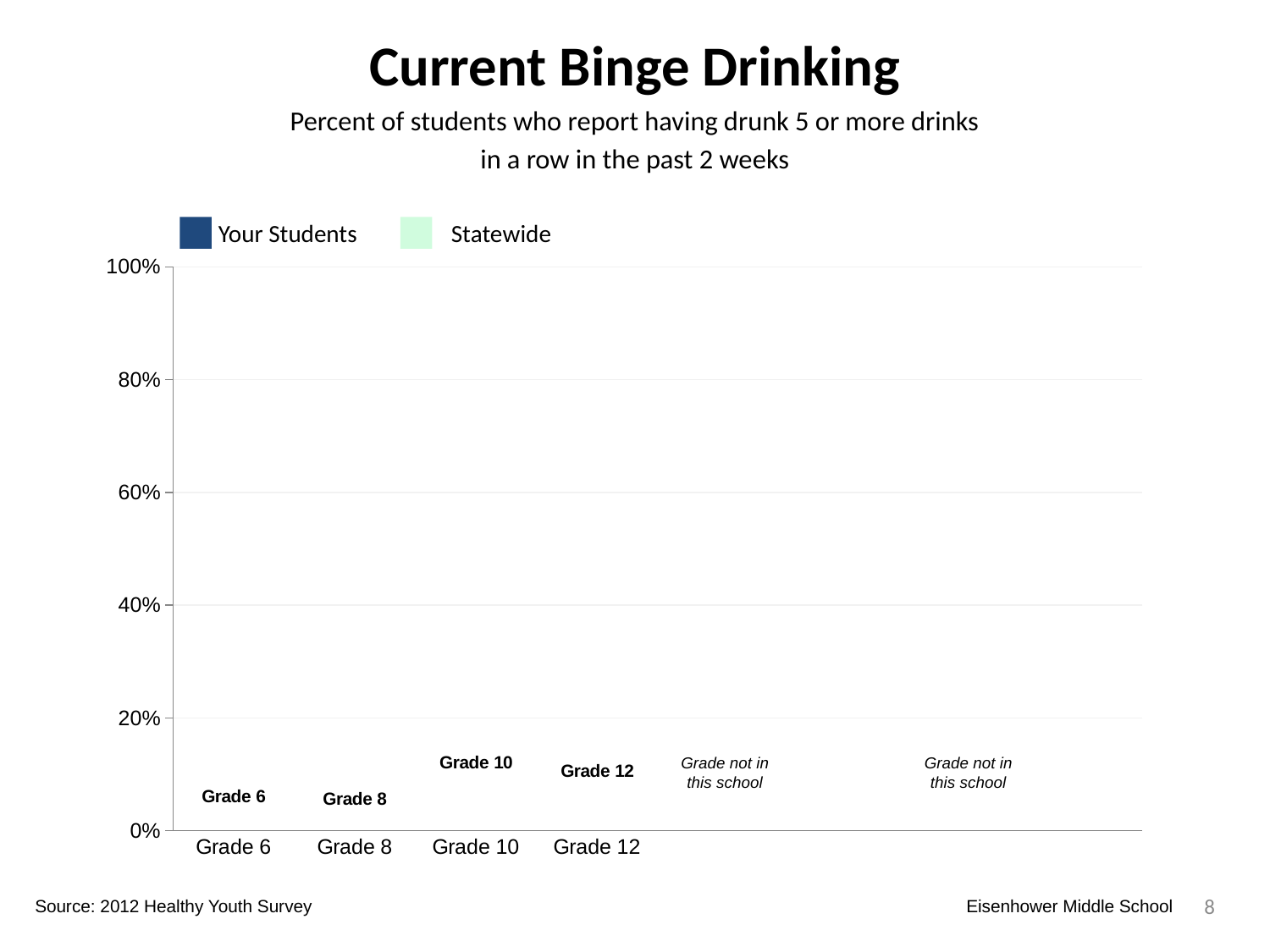

Current Binge Drinking
Percent of students who report having drunk 5 or more drinks
in a row in the past 2 weeks
Your Students
Statewide

### Chart

| Category | Your Students | Statewide | Dummy Bars |
|---|---|---|---|
| Grade 6 | 0.017241379310344827 | 0.02405276089486616 | 0.03411595499083122 |
| Grade 8 | 0.06324110671936758 | 0.07095793208312215 | 0.029268227340466694 |
| Grade 10 | 0.0 | 0.0 | 0.09343730290681936 |
| Grade 12 | 0.0 | 0.0 | 0.07928940465935526 |

Grade not in this school
Grade not in this school
8
Source: 2012 Healthy Youth Survey
Eisenhower Middle School